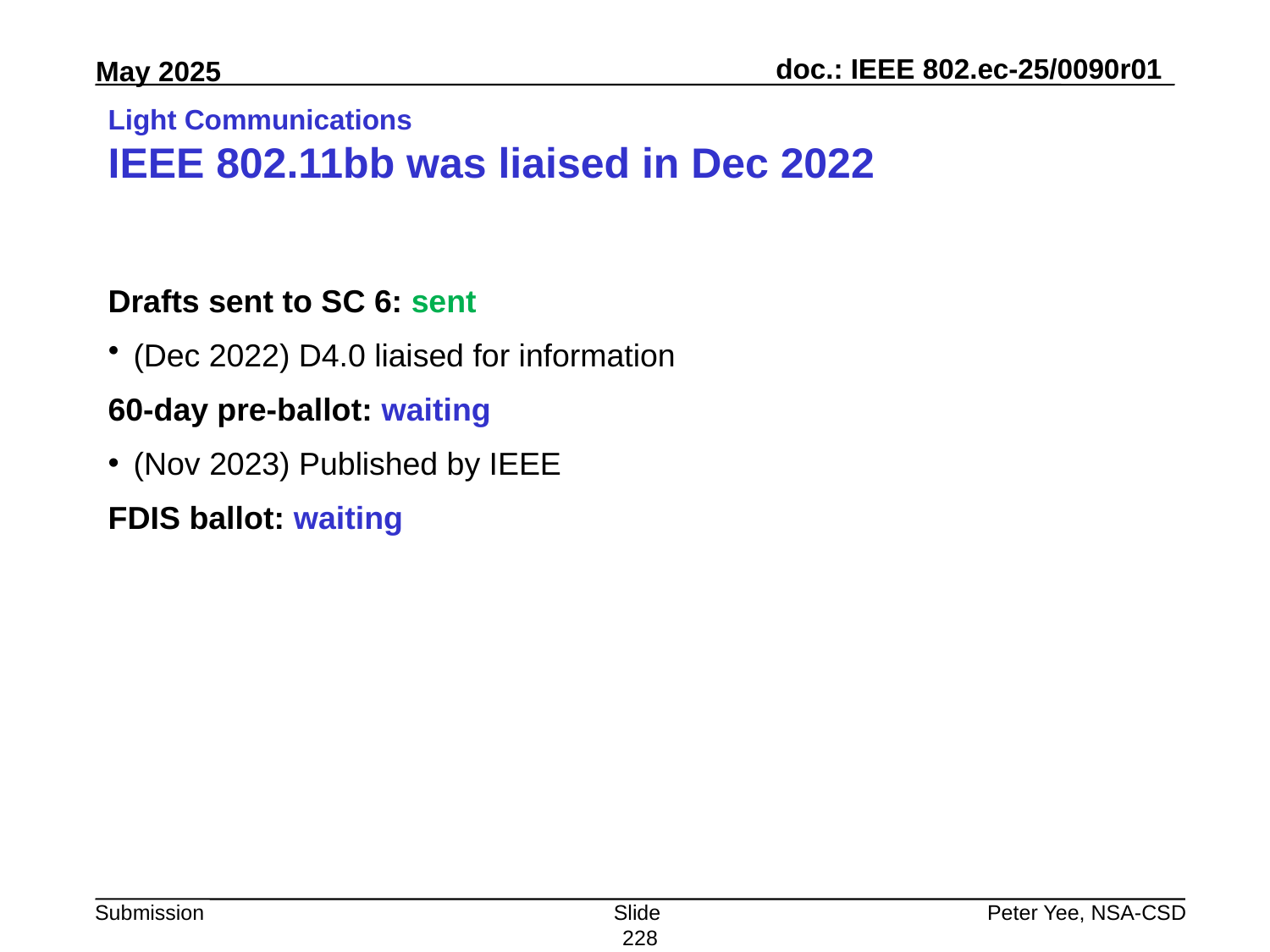

# Light Communications IEEE 802.11bb was liaised in Dec 2022
Drafts sent to SC 6: sent
(Dec 2022) D4.0 liaised for information
60-day pre-ballot: waiting
(Nov 2023) Published by IEEE
FDIS ballot: waiting
Slide 228
Peter Yee, NSA-CSD